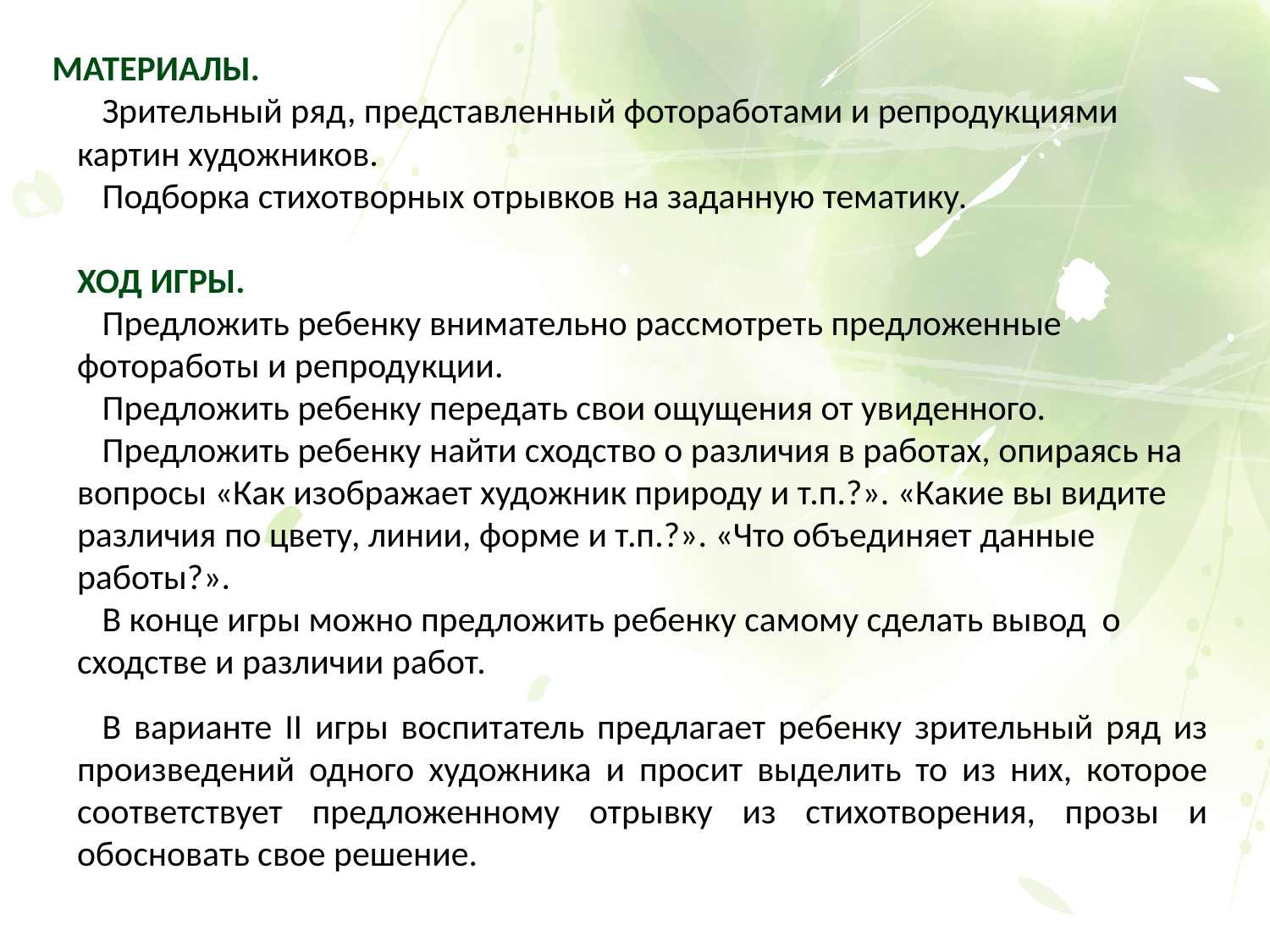

МАТЕРИАЛЫ.
Зрительный ряд, представленный фотоработами и репродукциями картин художников.
Подборка стихотворных отрывков на заданную тематику.

ХОД ИГРЫ.
Предложить ребенку внимательно рассмотреть предложенные фотоработы и репродукции.
Предложить ребенку передать свои ощущения от увиденного.
Предложить ребенку найти сходство о различия в работах, опираясь на вопросы «Как изображает художник природу и т.п.?». «Какие вы видите различия по цвету, линии, форме и т.п.?». «Что объединяет данные работы?».
В конце игры можно предложить ребенку самому сделать вывод  о сходстве и различии работ.

В варианте II игры воспитатель предлагает ребенку зрительный ряд из произведений одного художника и просит выделить то из них, которое соответствует предложенному отрывку из стихотворения, прозы и обосновать свое решение.